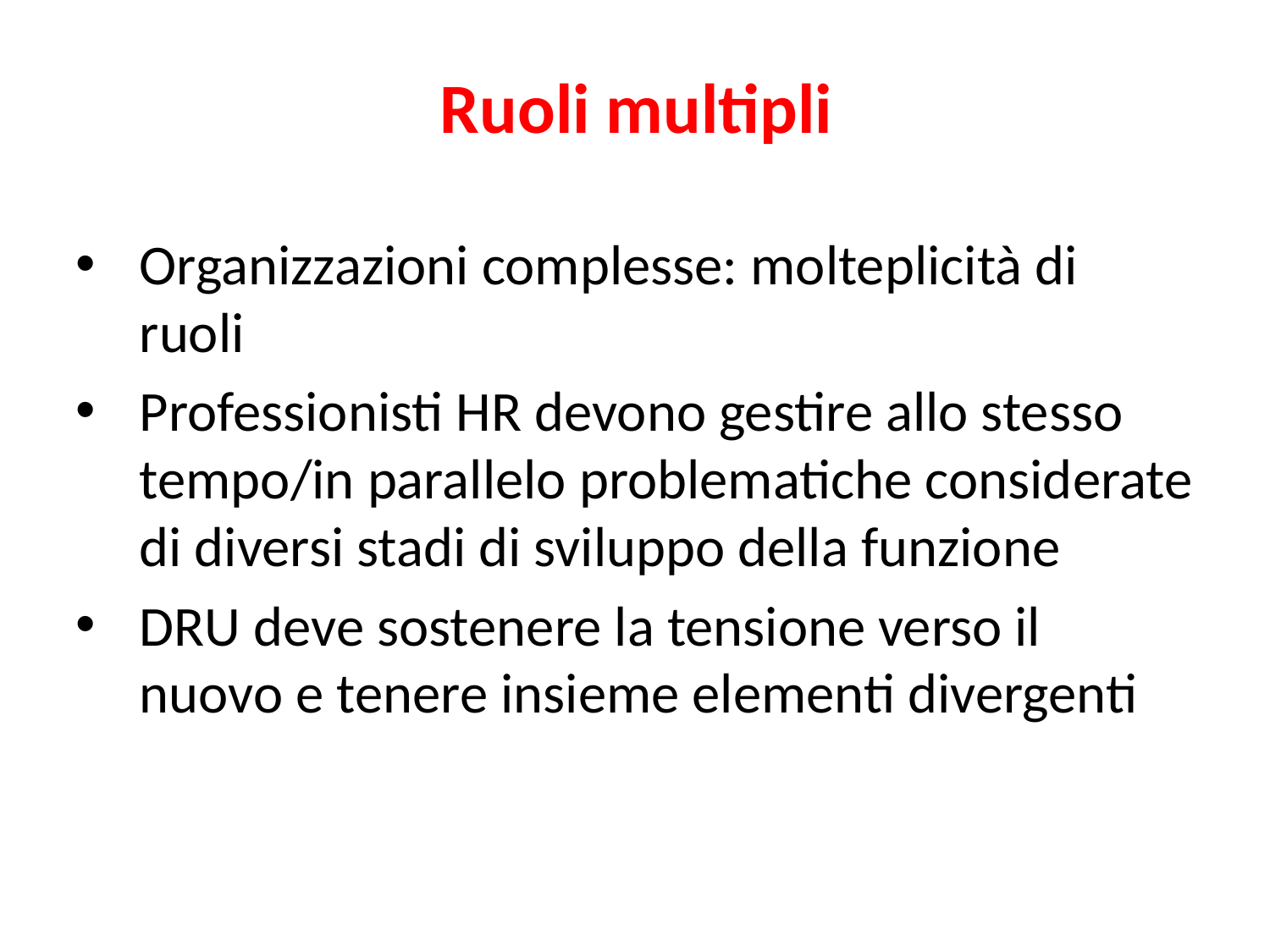

Ruoli multipli
Organizzazioni complesse: molteplicità di ruoli
Professionisti HR devono gestire allo stesso tempo/in parallelo problematiche considerate di diversi stadi di sviluppo della funzione
DRU deve sostenere la tensione verso il nuovo e tenere insieme elementi divergenti